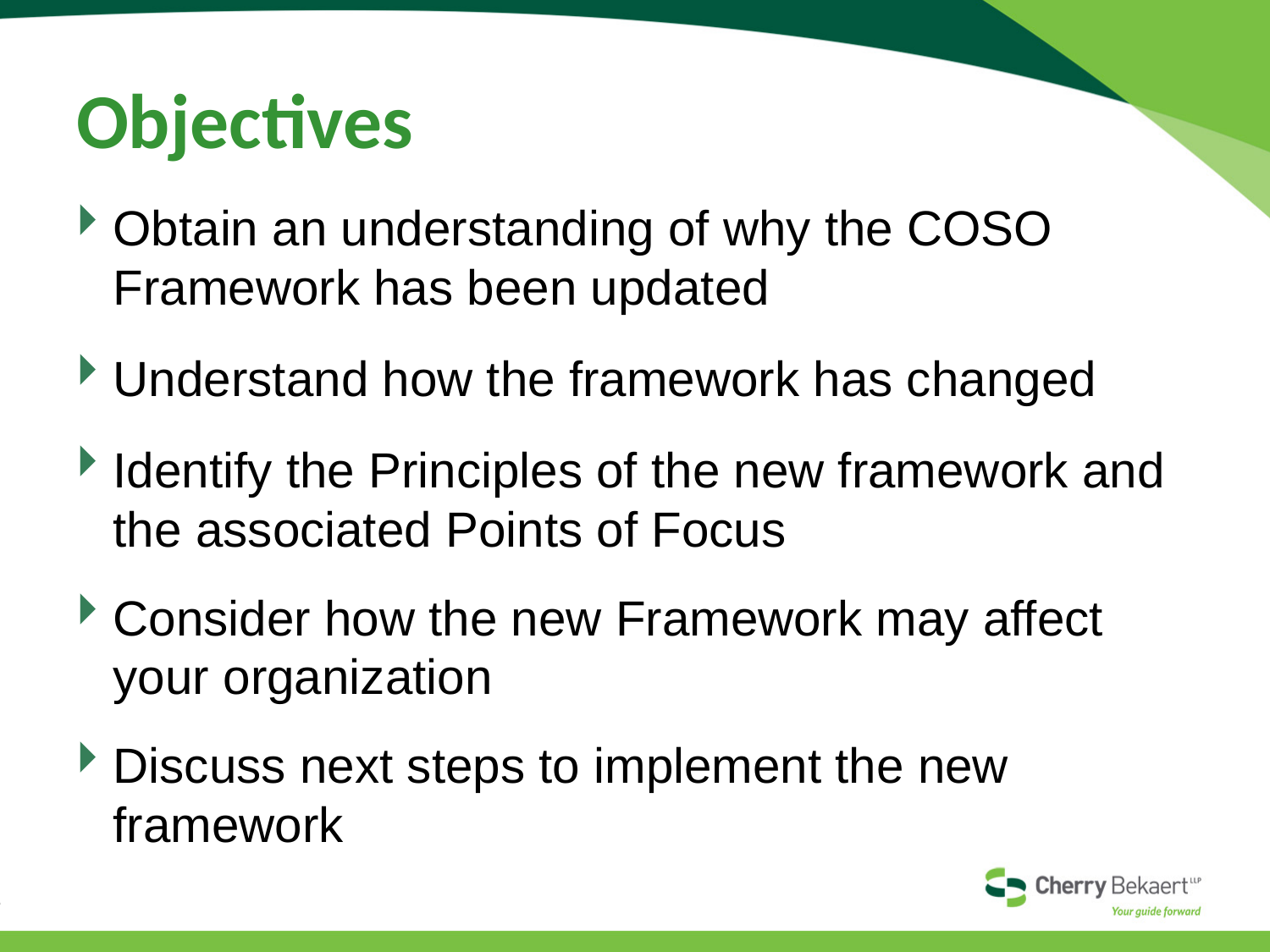

# Objectives
Obtain an understanding of why the COSO Framework has been updated

Understand how the framework has changed

Identify the Principles of the new framework and the associated Points of Focus

Consider how the new Framework may affect your organization

Discuss next steps to implement the new framework
2